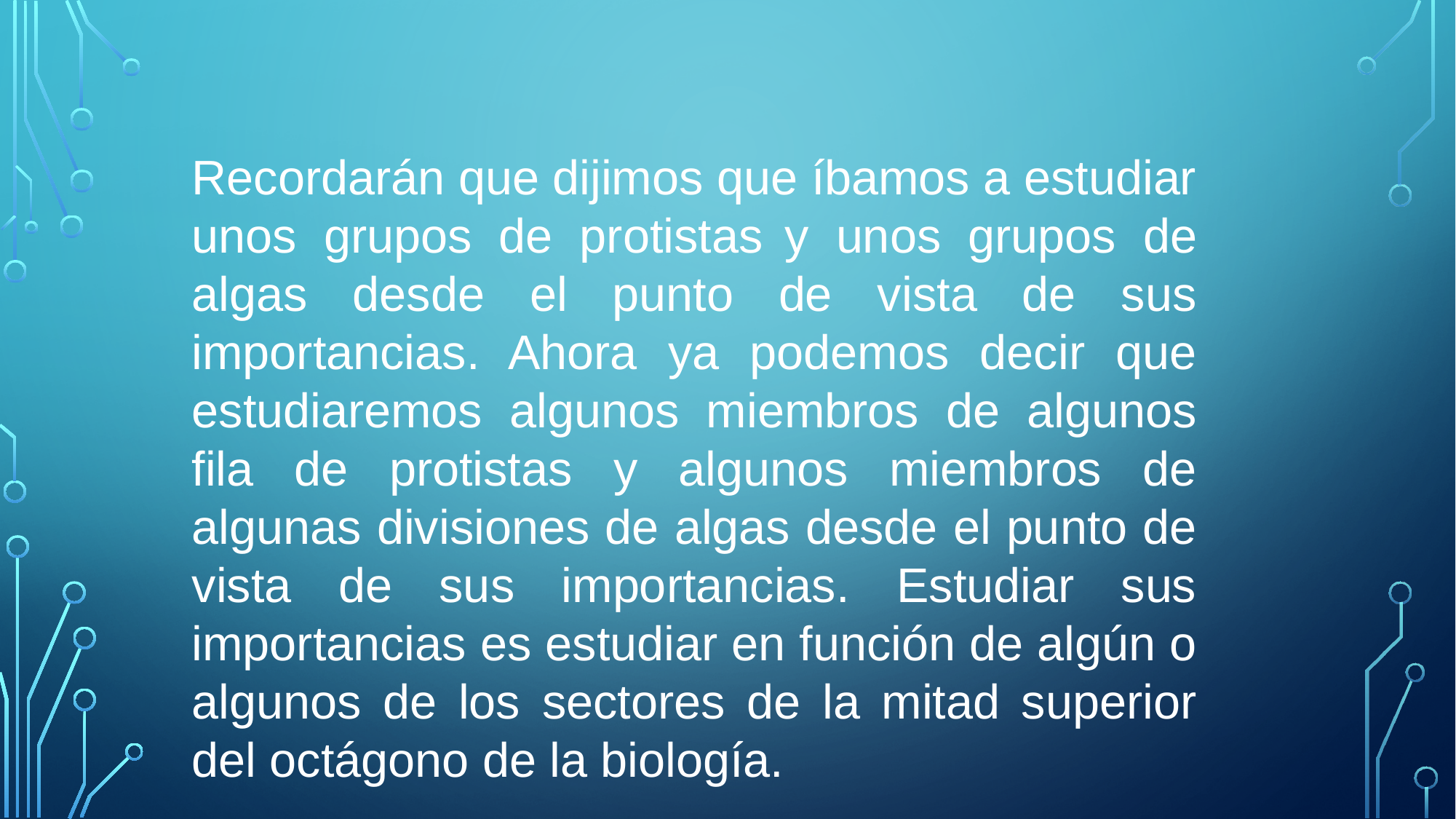

Recordarán que dijimos que íbamos a estudiar unos grupos de protistas y unos grupos de algas desde el punto de vista de sus importancias. Ahora ya podemos decir que estudiaremos algunos miembros de algunos fila de protistas y algunos miembros de algunas divisiones de algas desde el punto de vista de sus importancias. Estudiar sus importancias es estudiar en función de algún o algunos de los sectores de la mitad superior del octágono de la biología.